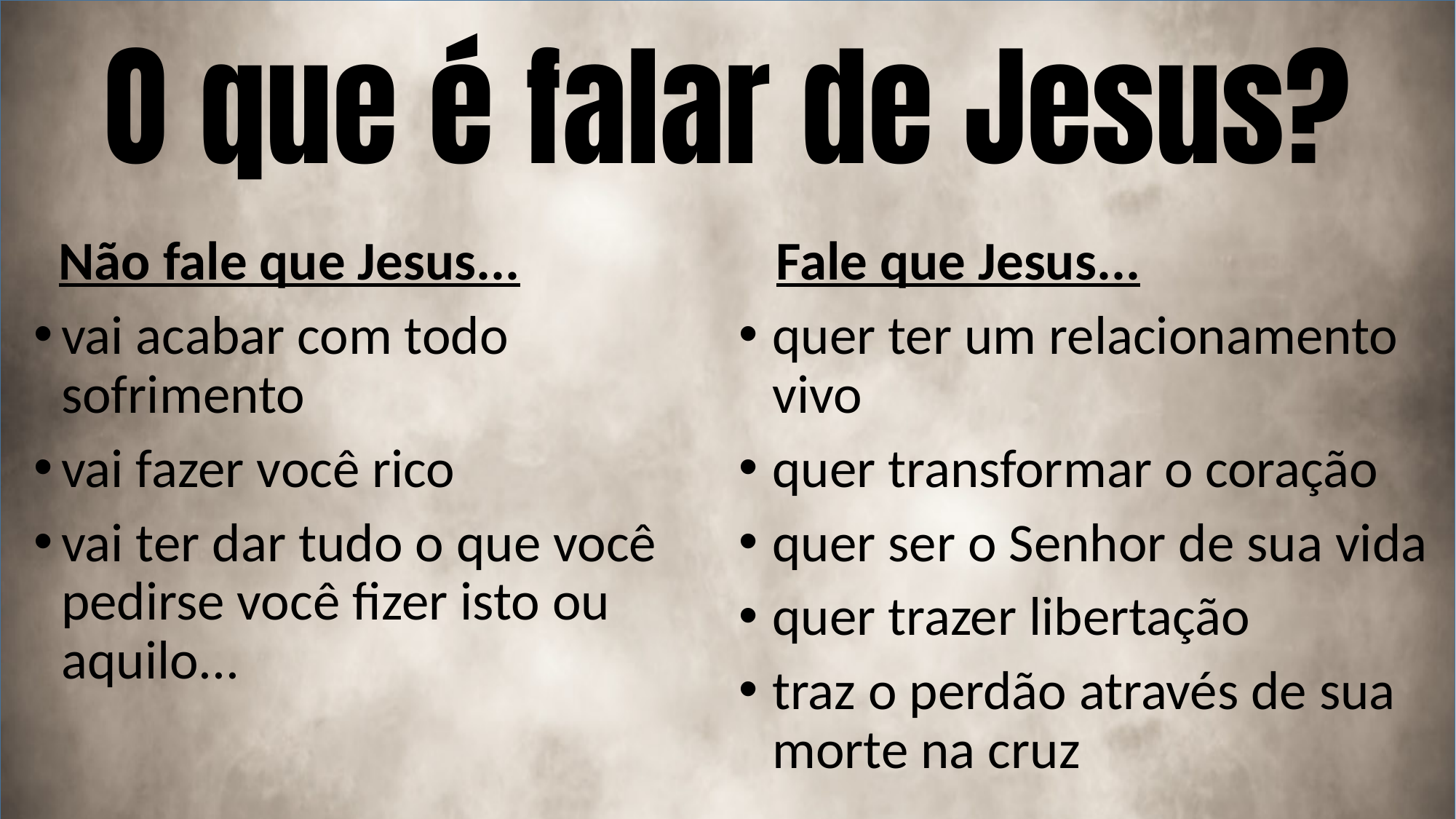

O que é falar de Jesus?
  Não fale que Jesus...
vai acabar com todo sofrimento
vai fazer você rico
vai ter dar tudo o que você pedirse você fizer isto ou aquilo...

   Fale que Jesus...
quer ter um relacionamento vivo
quer transformar o coração
quer ser o Senhor de sua vida
quer trazer libertação
traz o perdão através de sua morte na cruz